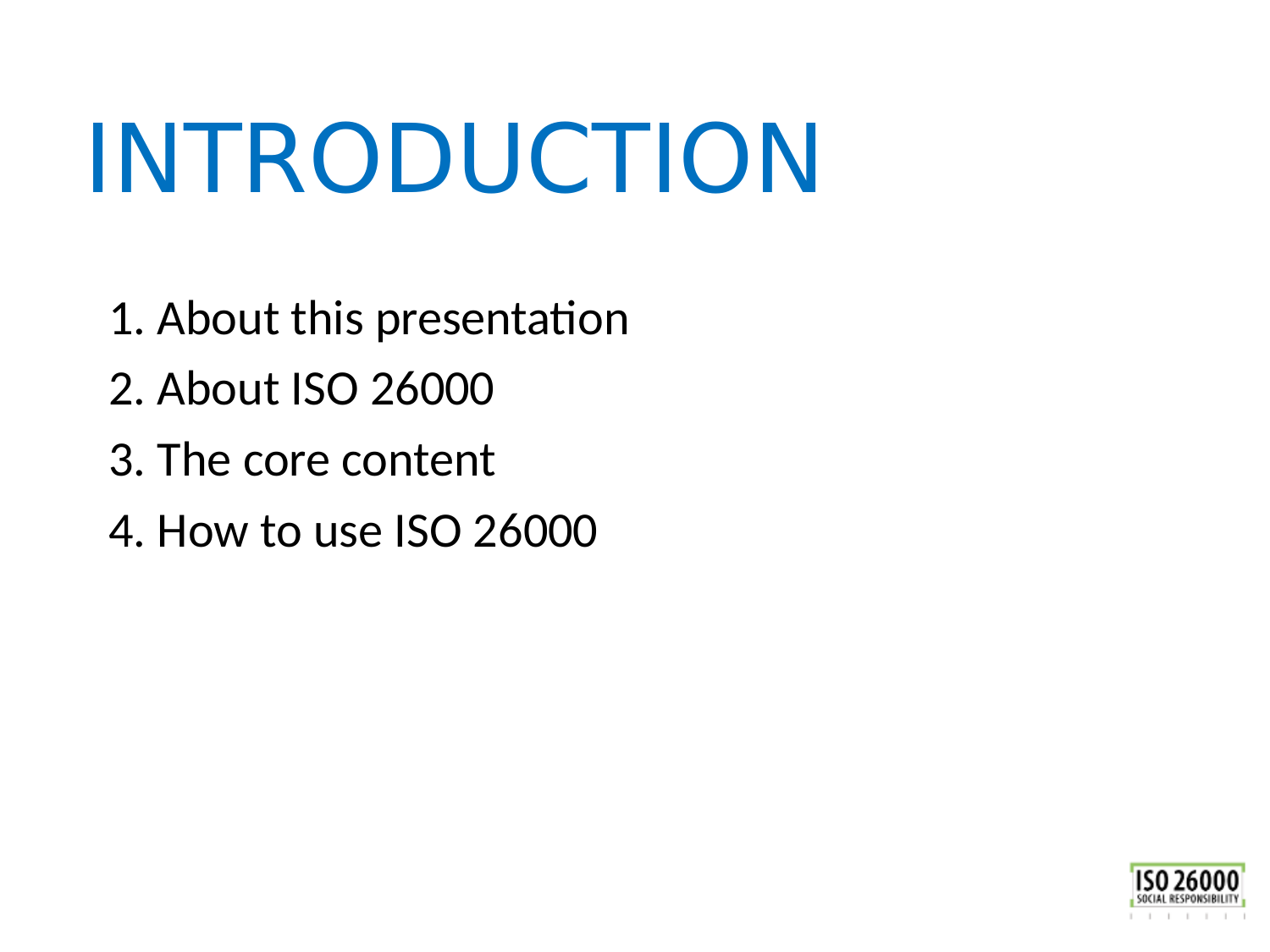

# INTRODUCTION
1. About this presentation
2. About ISO 26000
3. The core content
4. How to use ISO 26000